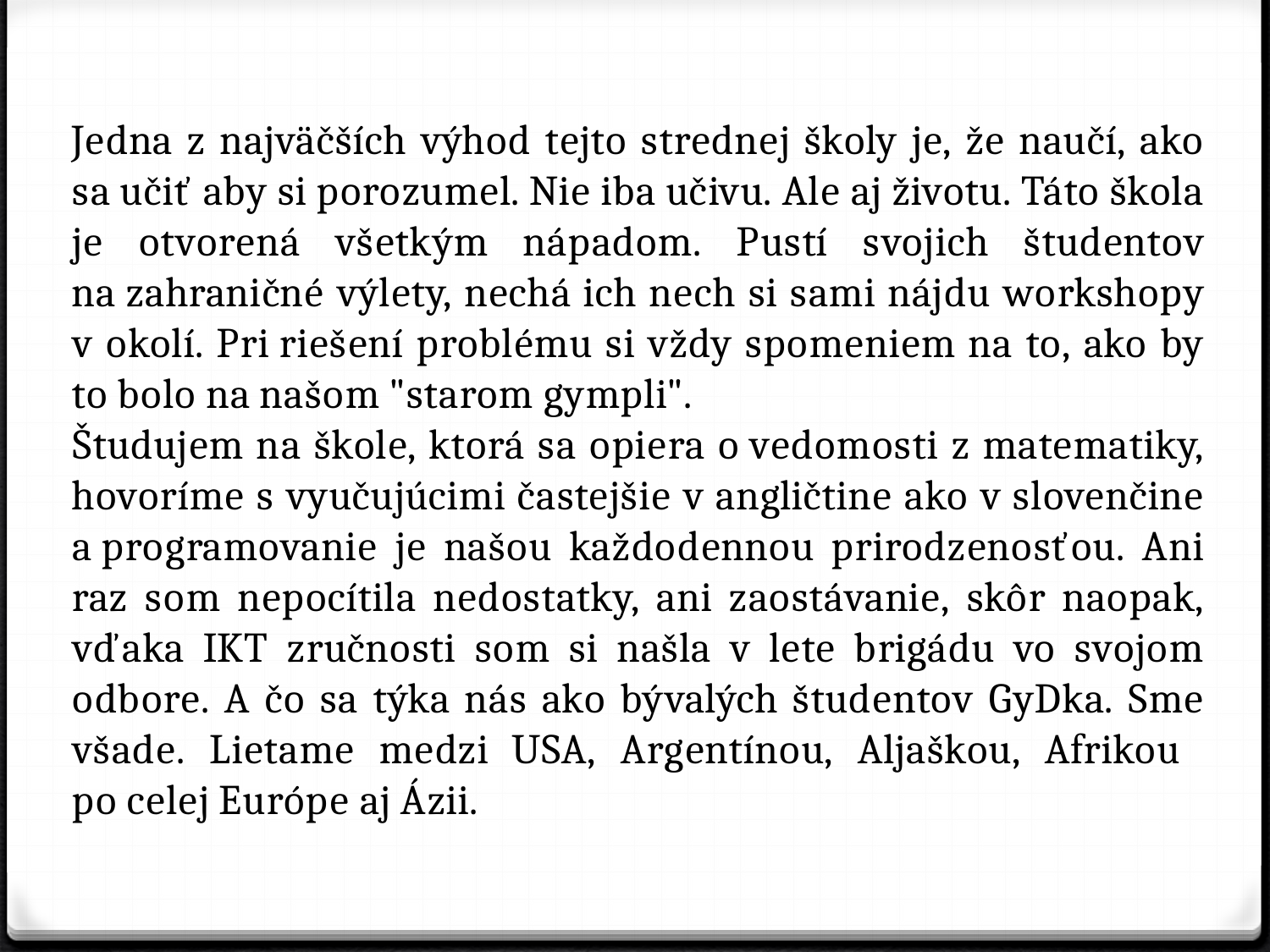

Jedna z najväčších výhod tejto strednej školy je, že naučí, ako sa učiť aby si porozumel. Nie iba učivu. Ale aj životu. Táto škola je otvorená všetkým nápadom. Pustí svojich študentov na zahraničné výlety, nechá ich nech si sami nájdu workshopy v okolí. Pri riešení problému si vždy spomeniem na to, ako by to bolo na našom "starom gympli".
Študujem na škole, ktorá sa opiera o vedomosti z matematiky, hovoríme s vyučujúcimi častejšie v angličtine ako v slovenčine a programovanie je našou každodennou prirodzenosťou. Ani raz som nepocítila nedostatky, ani zaostávanie, skôr naopak, vďaka IKT zručnosti som si našla v lete brigádu vo svojom odbore. A čo sa týka nás ako bývalých študentov GyDka. Sme všade. Lietame medzi USA, Argentínou, Aljaškou, Afrikou
po celej Európe aj Ázii.